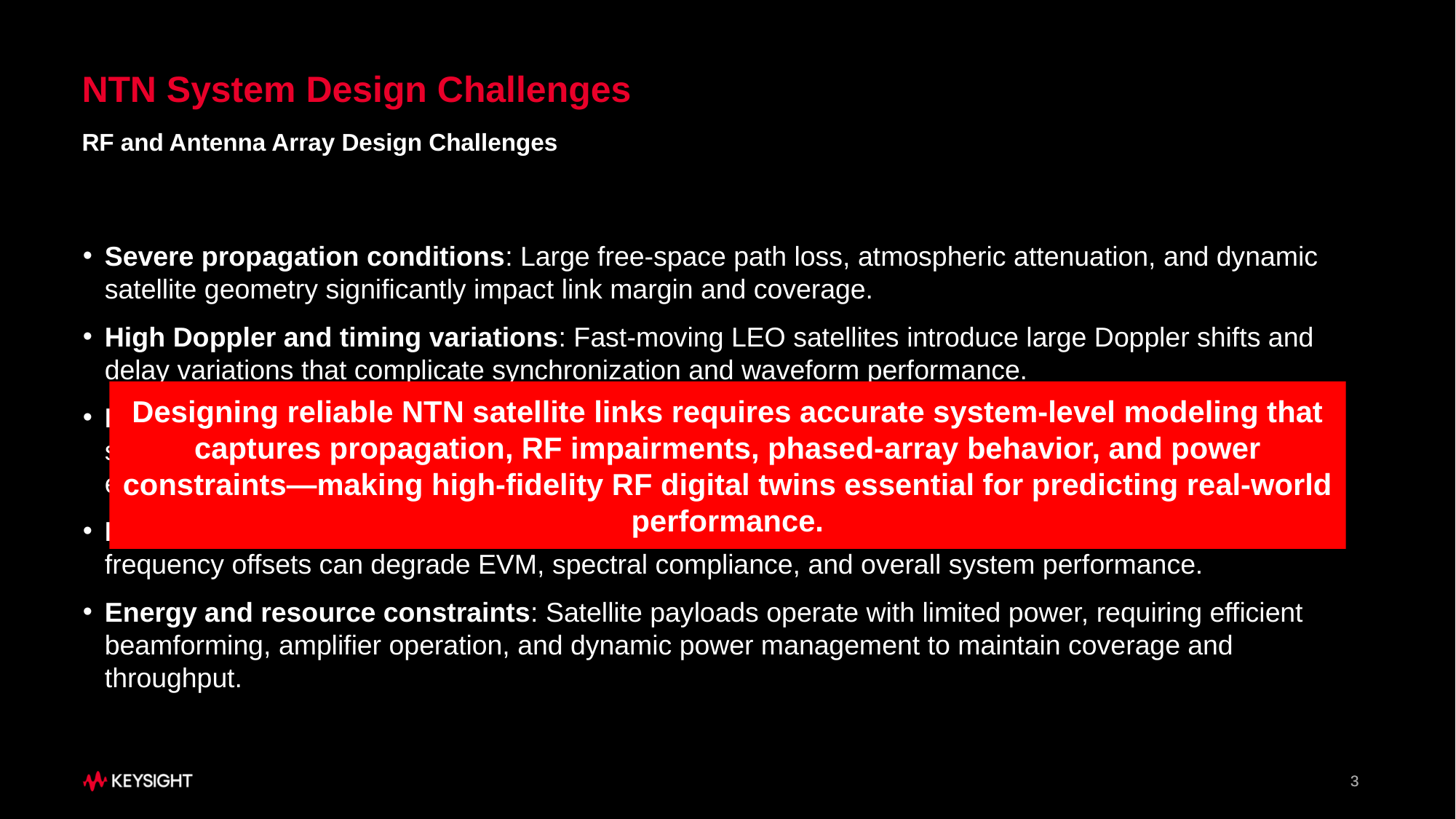

# NTN System Design Challenges
RF and Antenna Array Design Challenges
Severe propagation conditions: Large free-space path loss, atmospheric attenuation, and dynamic satellite geometry significantly impact link margin and coverage.
High Doppler and timing variations: Fast-moving LEO satellites introduce large Doppler shifts and delay variations that complicate synchronization and waveform performance.
Large-scale phased-array design: Multi-beam satellite payload arrays must achieve precise beam steering, calibration, and sidelobe control while managing active impedance and mutual coupling effects.
RF impairments and nonlinearities: Power amplifier nonlinearity, phase noise, I/Q imbalance, and frequency offsets can degrade EVM, spectral compliance, and overall system performance.
Energy and resource constraints: Satellite payloads operate with limited power, requiring efficient beamforming, amplifier operation, and dynamic power management to maintain coverage and throughput.
Designing reliable NTN satellite links requires accurate system-level modeling that captures propagation, RF impairments, phased-array behavior, and power constraints—making high-fidelity RF digital twins essential for predicting real-world performance.